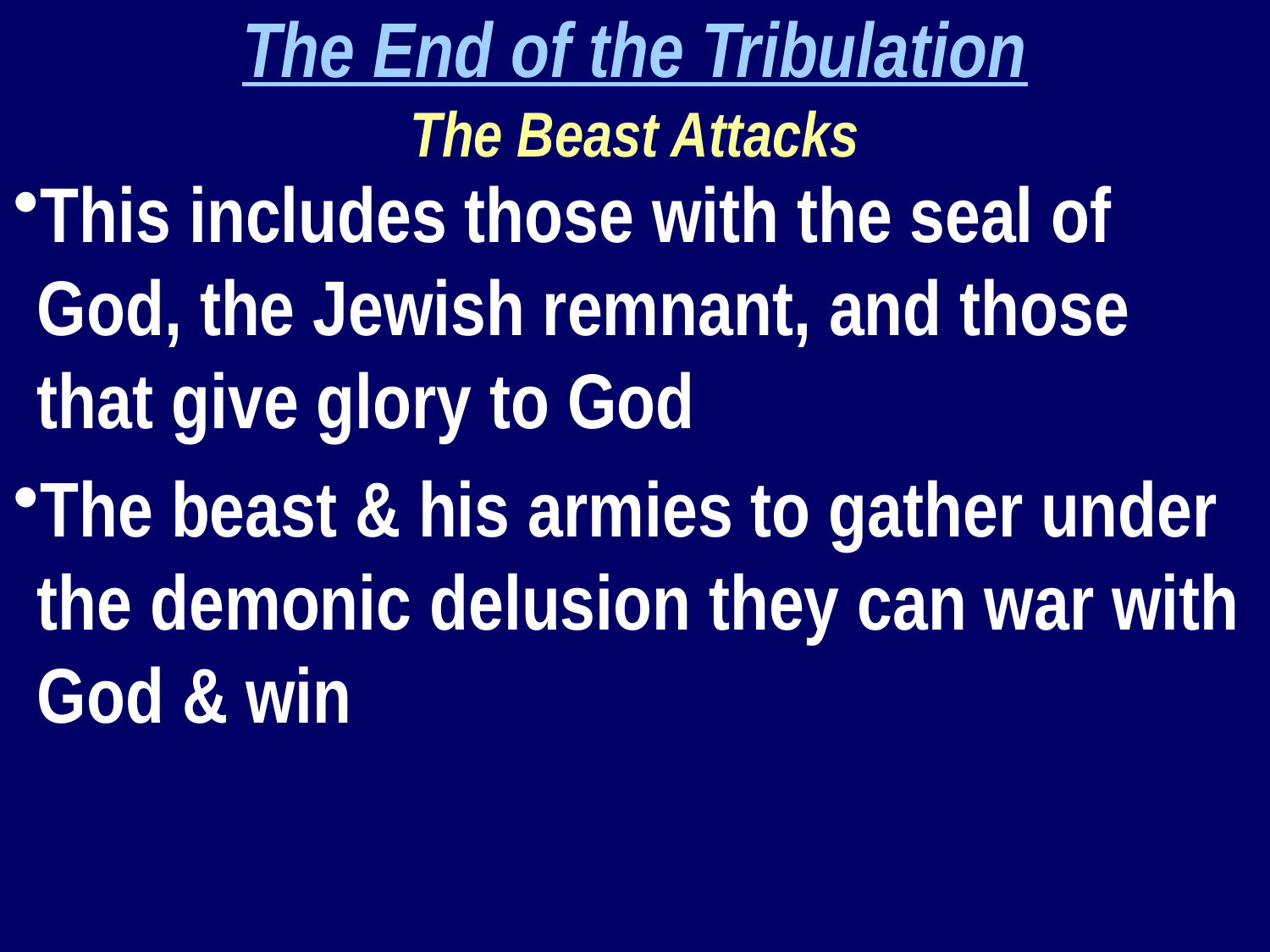

The End of the Tribulation
The Beast Attacks
This includes those with the seal of God, the Jewish remnant, and those that give glory to God
The beast & his armies to gather under the demonic delusion they can war with God & win